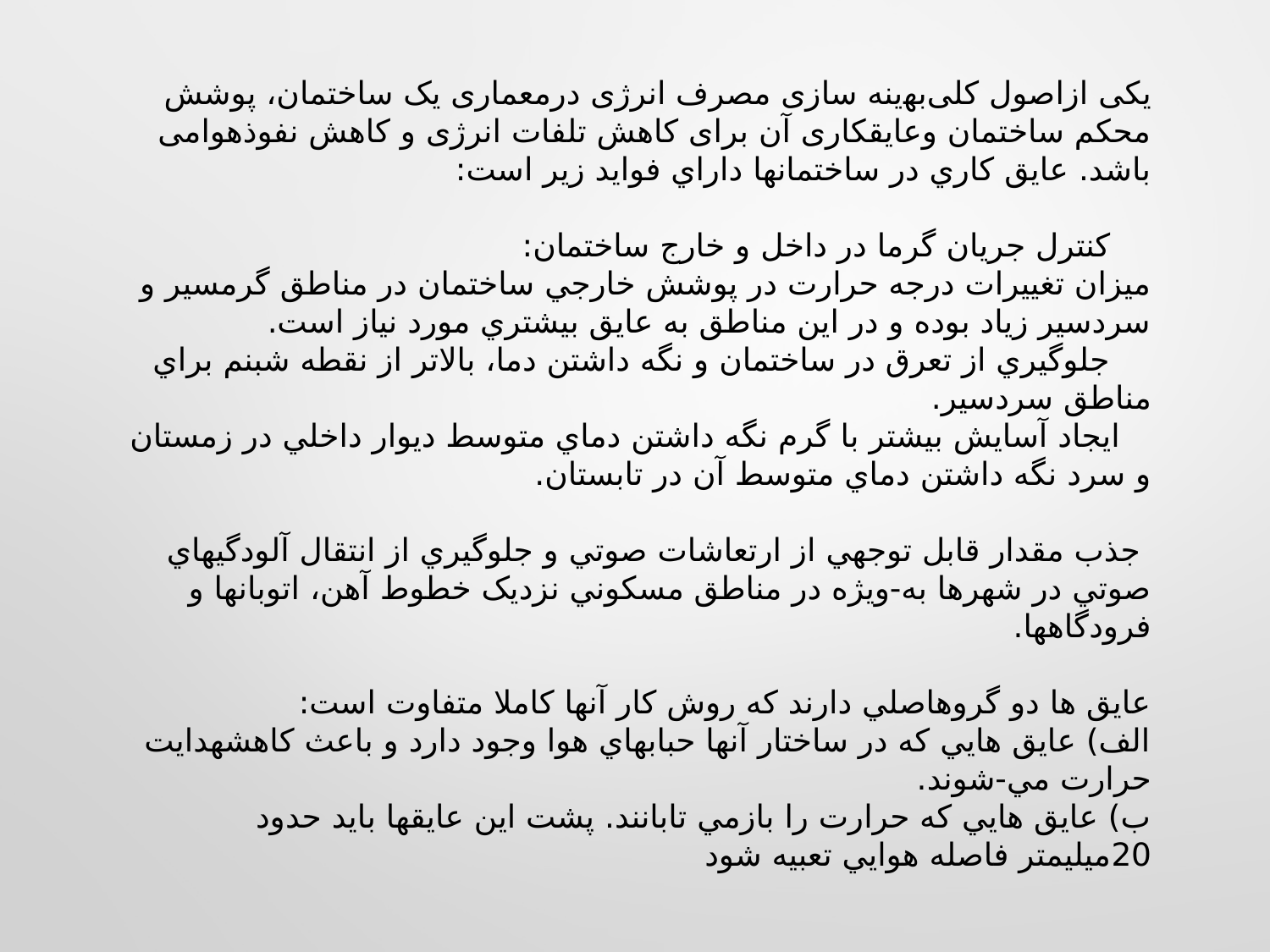

یکی ازاصول کلىﺑﻬينه سازى مصرف انرژى درمعمارى يک ساختمان، پوشش محکم ساختمان وعايقکارى آن برای کاهش تلفات انرژى و کاهش نفوذهوامی باشد. عايق کاري در ساختمانها داراي فوايد زير است:
    کنترل جريان گرما در داخل و خارج ساختمان: 
ميزان تغييرات درجه حرارت در پوشش خارجي ساختمان در مناطق گرمسير و سردسير زياد بوده و در اين مناطق به عايق بيشتري مورد نياز است.
    جلوگيري از تعرق در ساختمان و نگه داشتن دما، بالاتر از نقطه شبنم براي مناطق سردسير.
   ايجاد آسايش بيشتر با گرم نگه داشتن دماي متوسط ديوار داخلي در زمستان و سرد نگه داشتن دماي متوسط آن در تابستان.
 جذب مقدار قابل توجهي از ارتعاشات صوتي و جلوگيري از انتقال آلودگيهاي صوتي در شهرها به-ويژه در مناطق مسکوني نزديک خطوط آهن، اتوبانها و فرودگاهها.
عايق ها دو گروهاصلي دارند كه روش كار آنها كاملا متفاوت است:
الف) عايق هايي كه در ساختار آنها حبابهاي هوا وجود دارد و باعث كاهشهدايت حرارت مي-شوند.
ب) عايق هايي كه حرارت را بازمي تابانند. پشت اين عايقها بايد حدود  20ميليمتر فاصله هوايي تعبيه شود